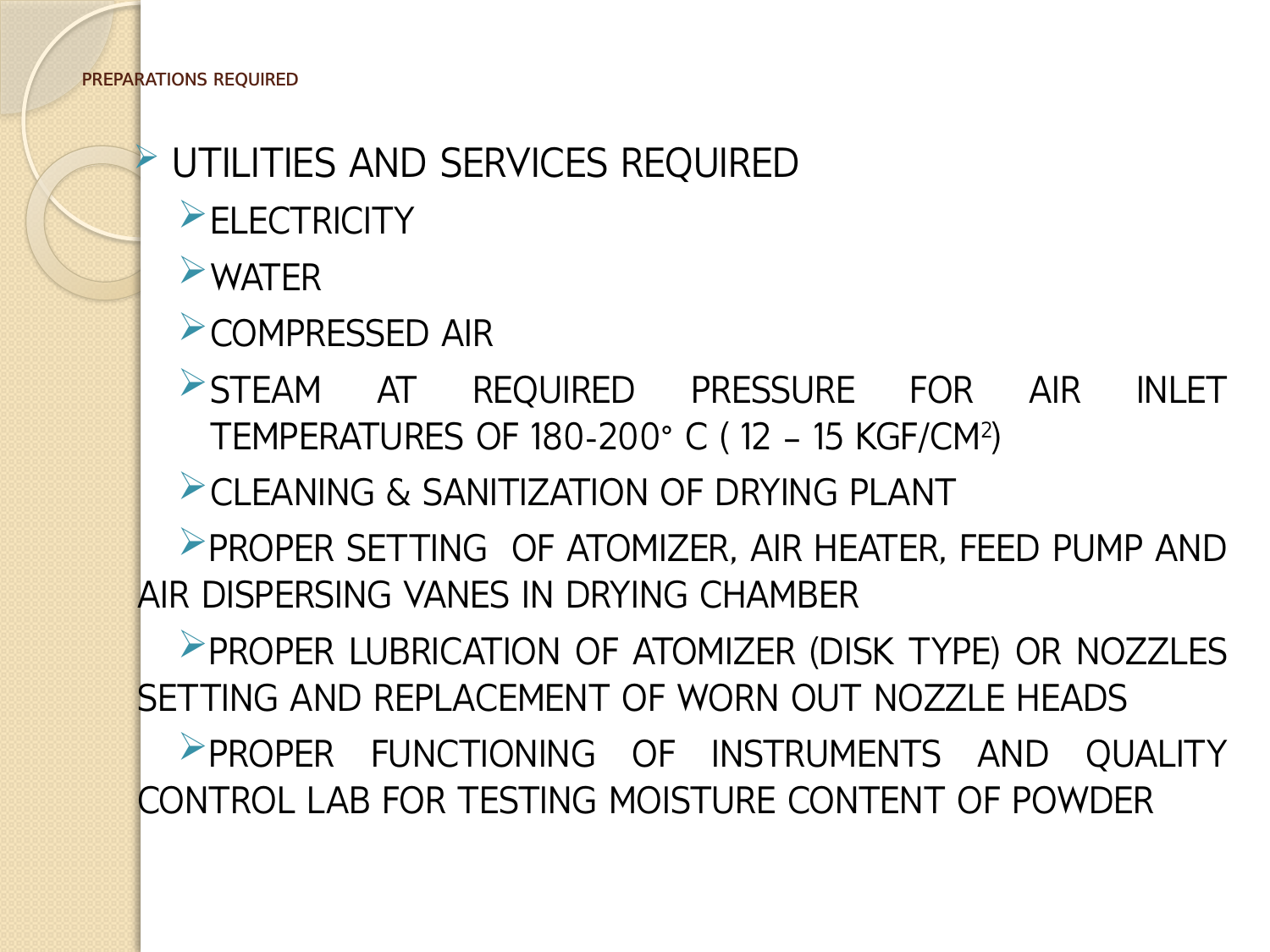

# PREPARATIONS REQUIRED
UTILITIES AND SERVICES REQUIRED
ELECTRICITY
WATER
COMPRESSED AIR
STEAM AT REQUIRED PRESSURE FOR AIR INLET TEMPERATURES OF 180-200° C ( 12 – 15 KGF/CM2)
CLEANING & SANITIZATION OF DRYING PLANT
PROPER SETTING  OF ATOMIZER, AIR HEATER, FEED PUMP AND AIR DISPERSING VANES IN DRYING CHAMBER
PROPER LUBRICATION OF ATOMIZER (DISK TYPE) OR NOZZLES SETTING AND REPLACEMENT OF WORN OUT NOZZLE HEADS
PROPER FUNCTIONING OF INSTRUMENTS AND QUALITY CONTROL LAB FOR TESTING MOISTURE CONTENT OF POWDER